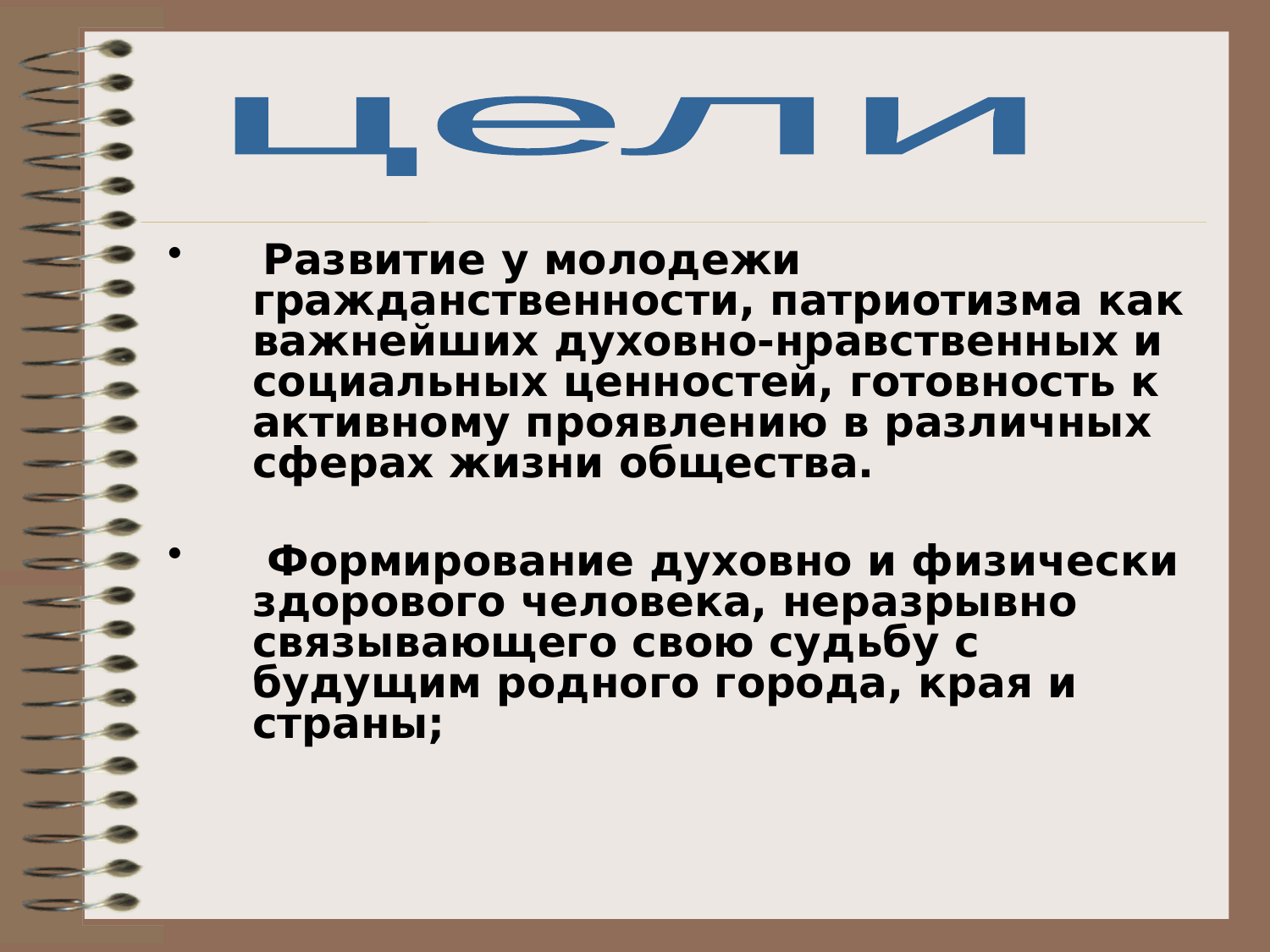

цели
 Развитие у молодежи гражданственности, патриотизма как важнейших духовно-нравственных и социальных ценностей, готовность к  активному проявлению в различных сферах жизни общества.

 Формирование духовно и физически здорового человека, неразрывно связывающего свою судьбу с будущим родного города, края и страны;